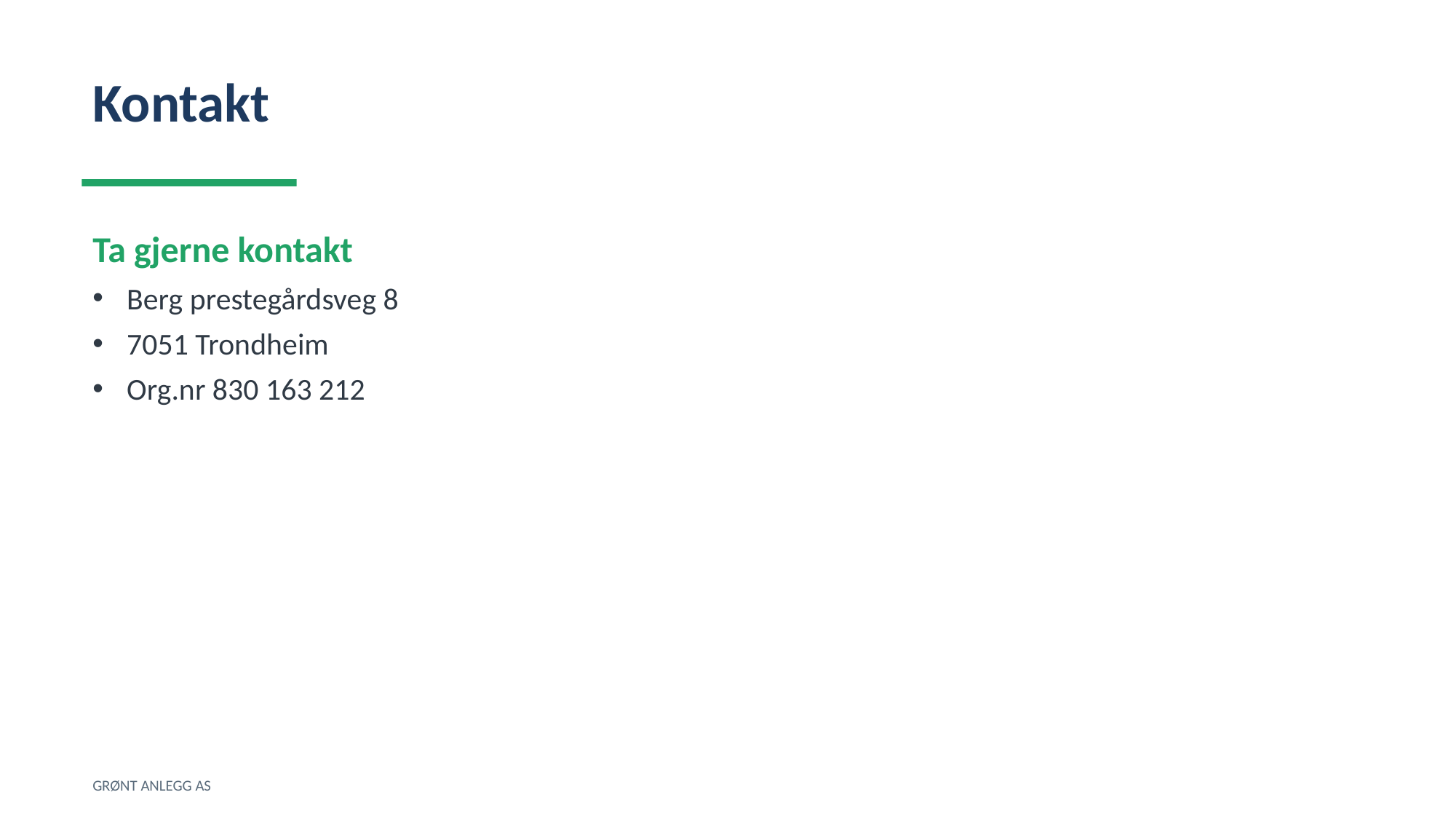

Kontakt

Ta gjerne kontakt
Berg prestegårdsveg 8
7051 Trondheim
Org.nr 830 163 212
GRØNT ANLEGG AS